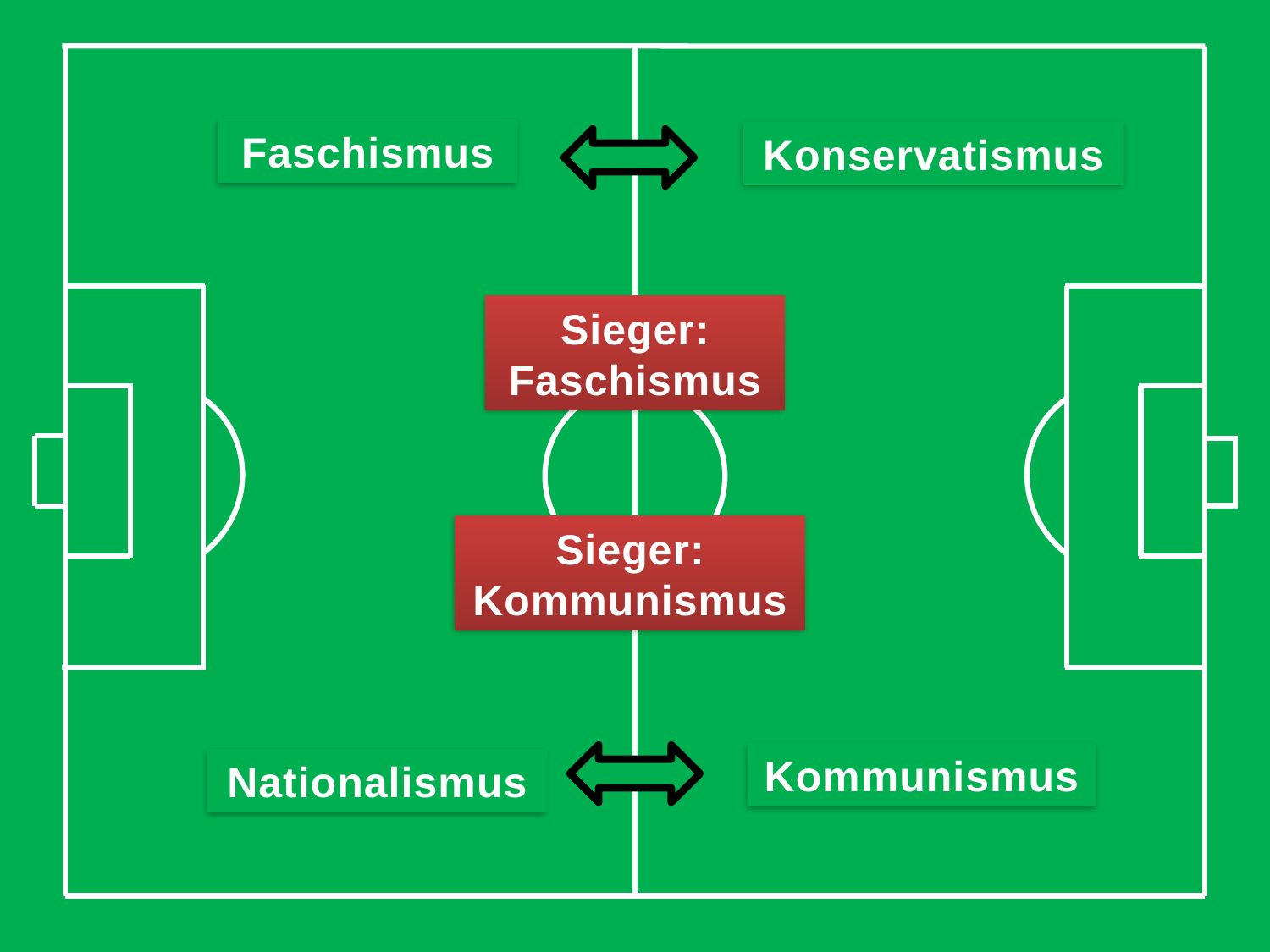

Faschismus
Konservatismus

Sieger:
Faschismus
Sieger:
Kommunismus
Kommunismus

Nationalismus